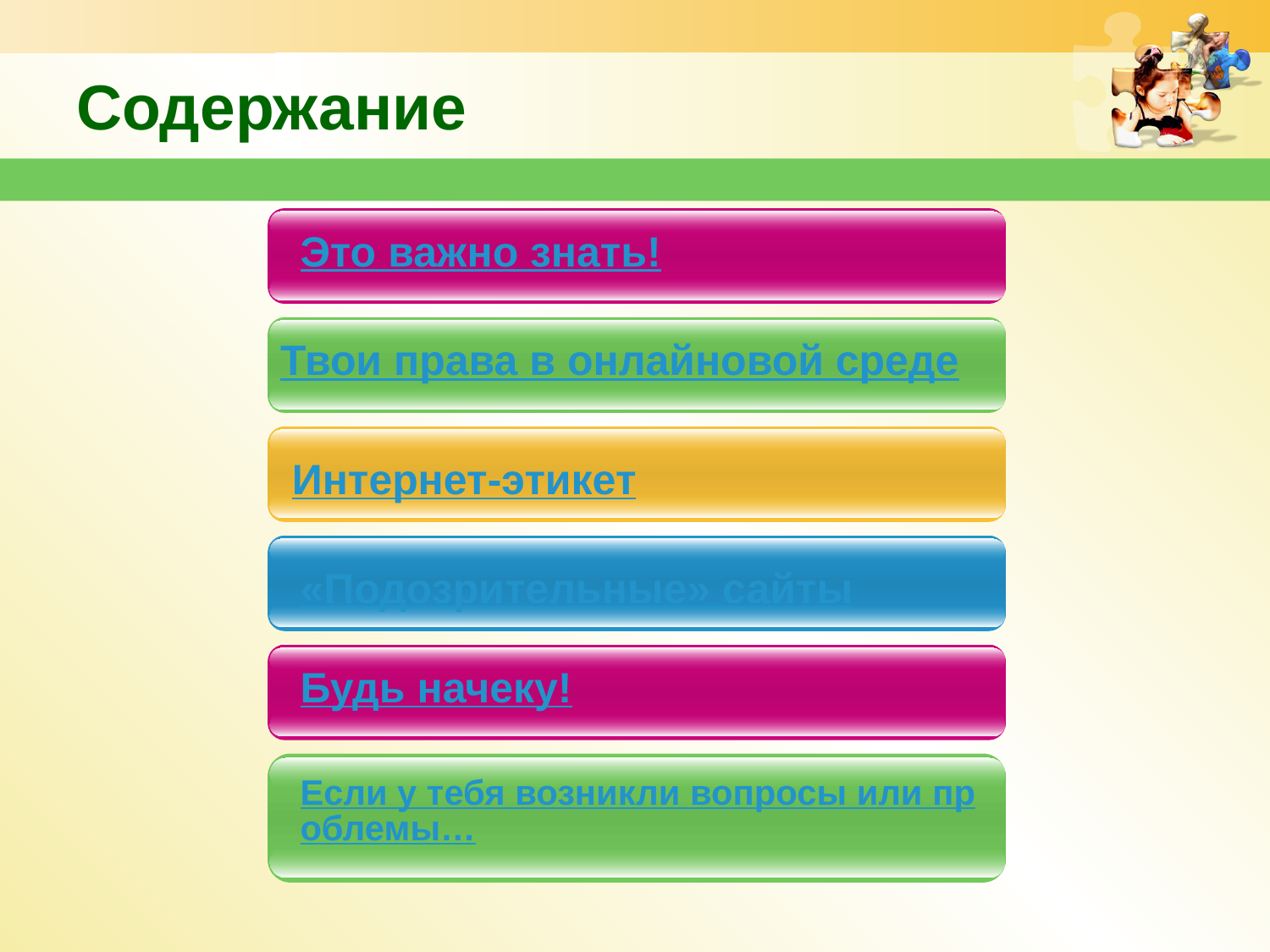

# Содержание

Это важно знать!

Твои права в онлайновой среде

Интернет-этикет

«Подозрительные» сайты

Будь начеку!

Если у тебя возникли вопросы или проблемы…